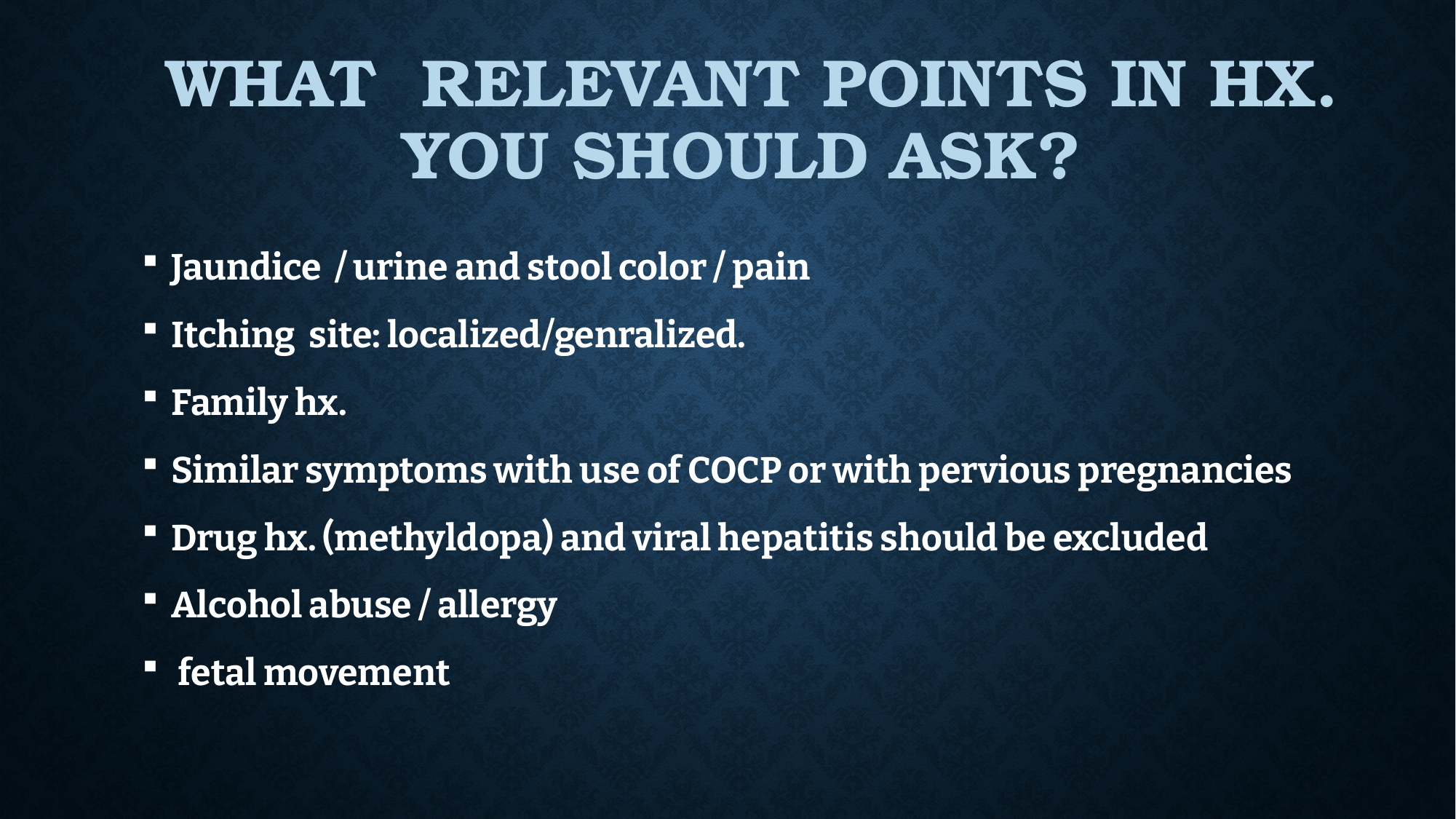

# What  relevant points in hx. You should ask?
Jaundice  / urine and stool color / pain
Itching  site: localized/genralized.
Family hx.
Similar symptoms with use of COCP or with pervious pregnancies
Drug hx. (methyldopa) and viral hepatitis should be excluded
Alcohol abuse / allergy
 fetal movement